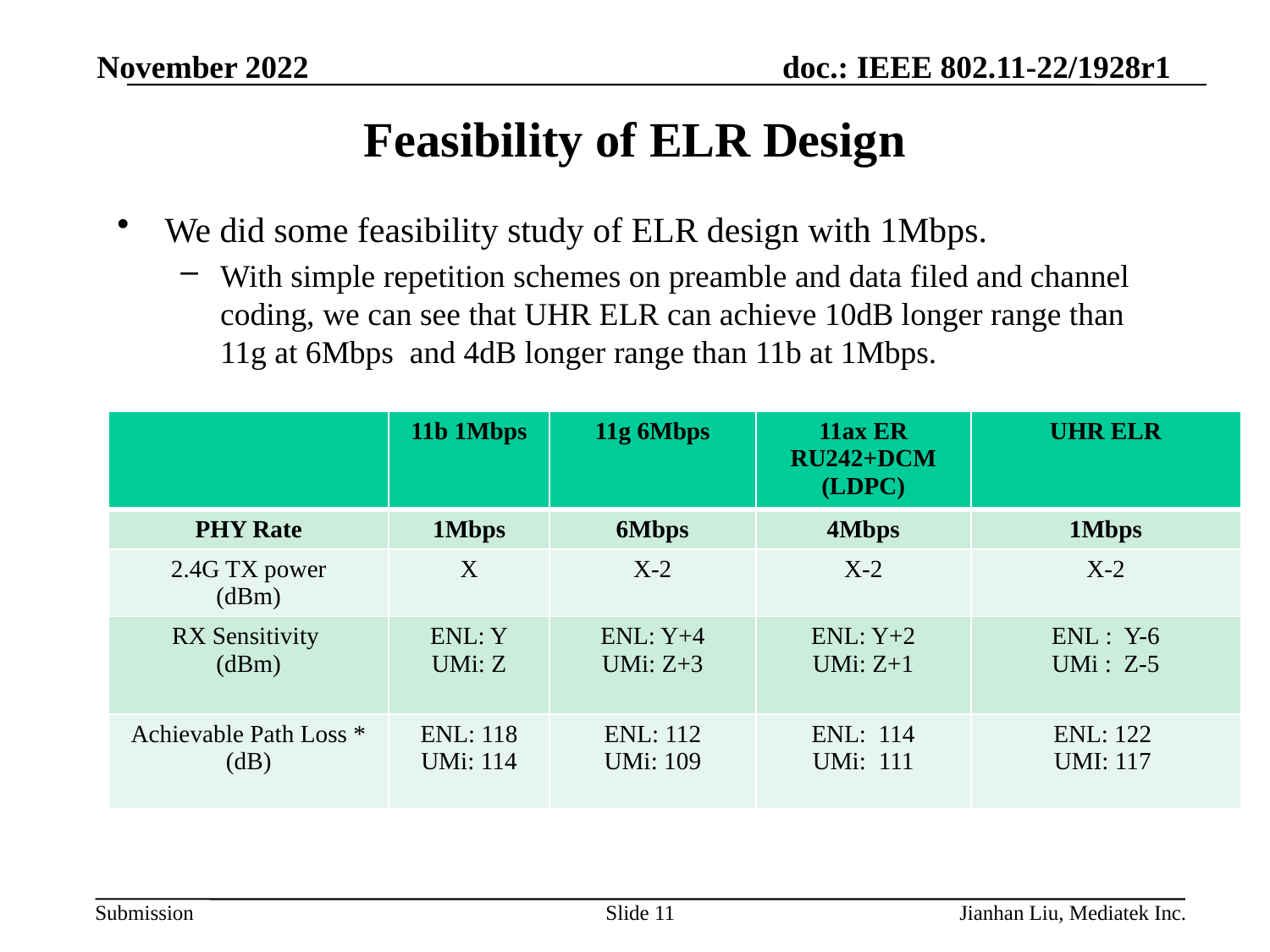

November 2022
# Feasibility of ELR Design
We did some feasibility study of ELR design with 1Mbps.
With simple repetition schemes on preamble and data filed and channel coding, we can see that UHR ELR can achieve 10dB longer range than 11g at 6Mbps  and 4dB longer range than 11b at 1Mbps.
|  | 11b 1Mbps | 11g 6Mbps | 11ax ER RU242+DCM (LDPC) | UHR ELR |
| --- | --- | --- | --- | --- |
| PHY Rate | 1Mbps | 6Mbps | 4Mbps | 1Mbps |
| 2.4G TX power (dBm) | X | X-2 | X-2 | X-2 |
| RX Sensitivity (dBm) | ENL: Y UMi: Z | ENL: Y+4 UMi: Z+3 | ENL: Y+2 UMi: Z+1 | ENL : Y-6 UMi : Z-5 |
| Achievable Path Loss \* (dB) | ENL: 118 UMi: 114 | ENL: 112 UMi: 109 | ENL: 114 UMi: 111 | ENL: 122 UMI: 117 |
Slide 11
Jianhan Liu, Mediatek Inc.